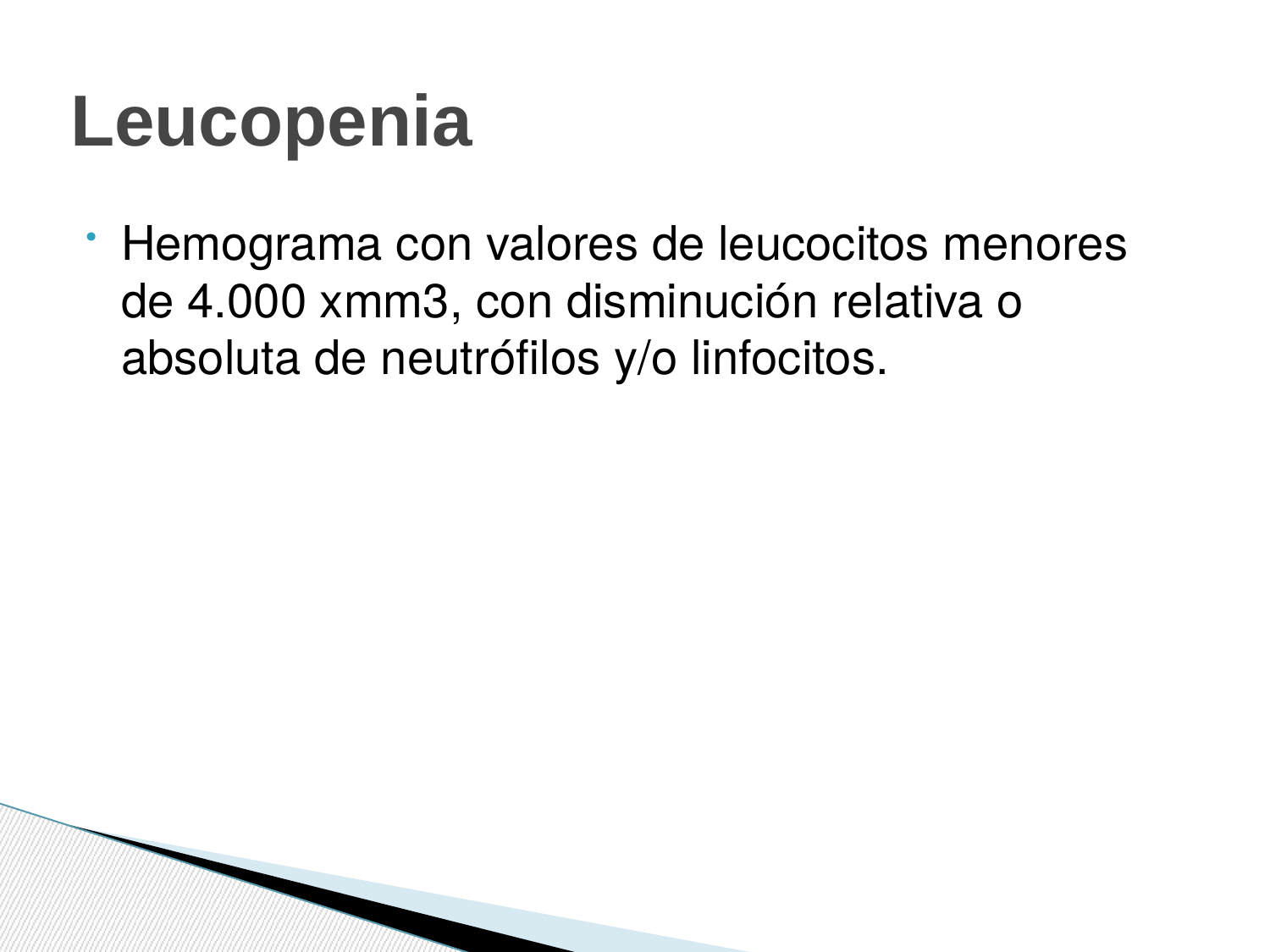

# Leucopenia
Hemograma con valores de leucocitos menores   de 4.000 xmm3, con disminución relativa o absoluta de neutrófilos y/o linfocitos.